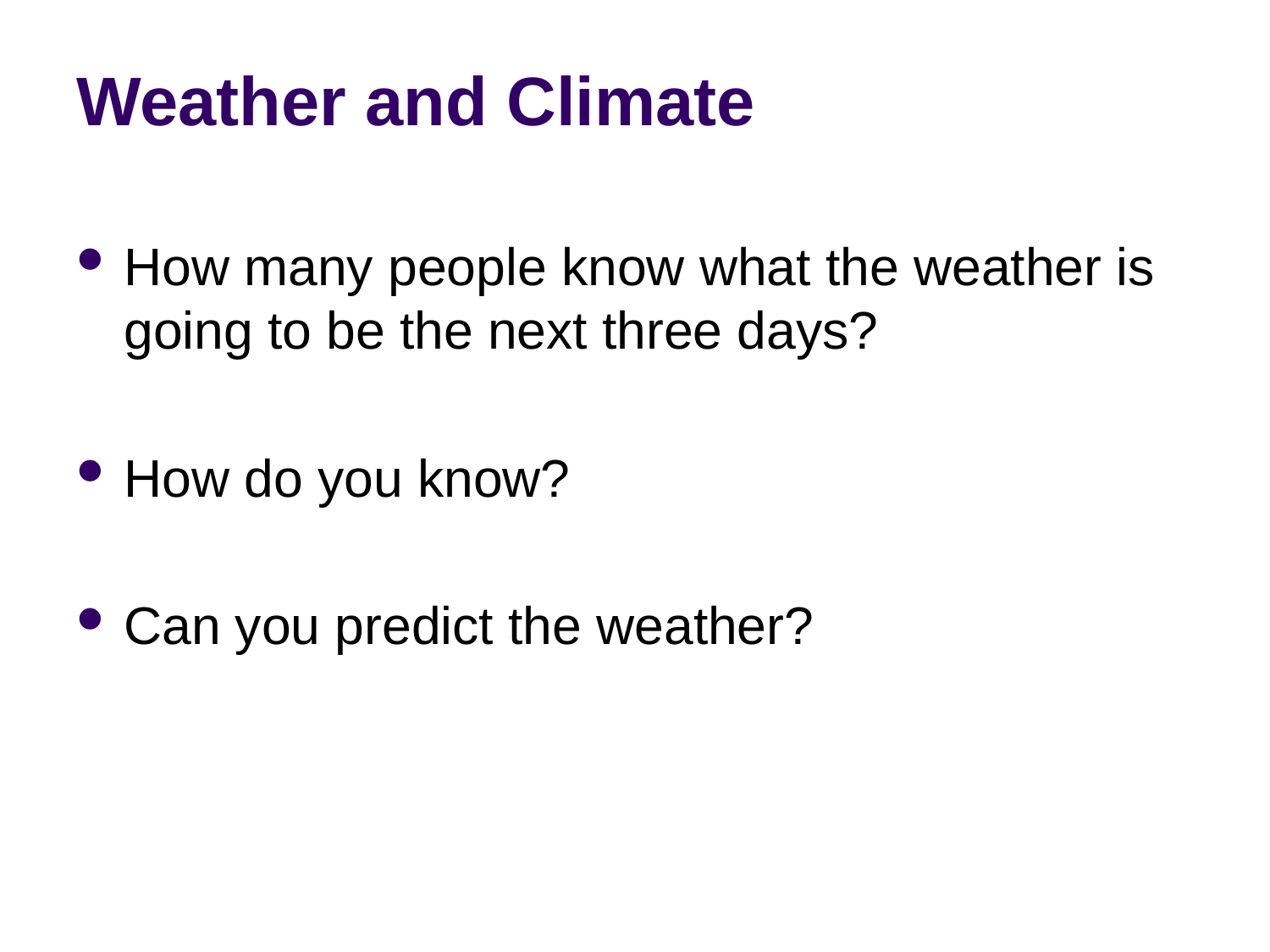

# Weather and Climate
How many people know what the weather is going to be the next three days?

How do you know?

Can you predict the weather?